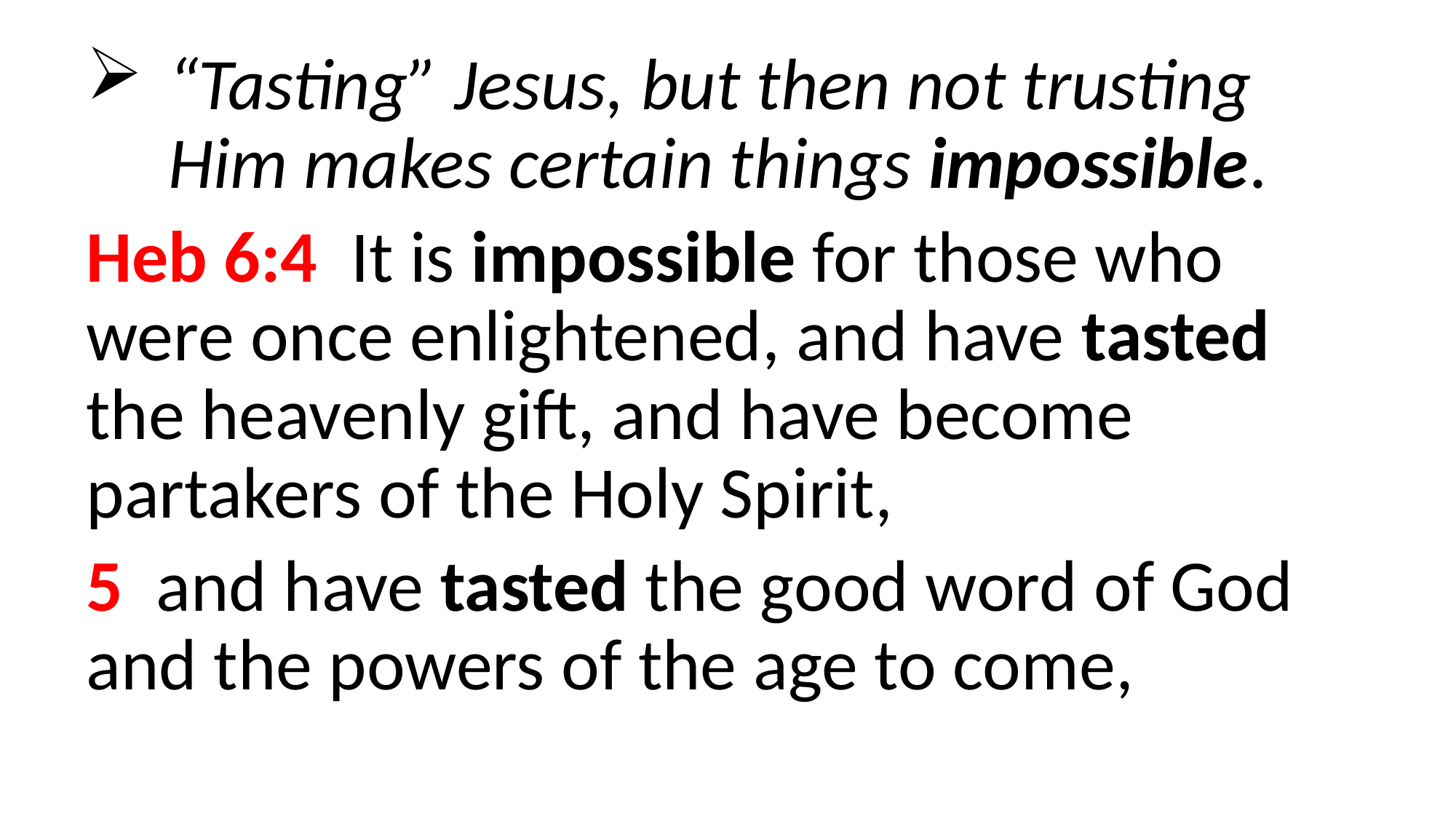

“Tasting” Jesus, but then not trusting Him makes certain things impossible.
Heb 6:4  It is impossible for those who were once enlightened, and have tasted the heavenly gift, and have become partakers of the Holy Spirit,
5  and have tasted the good word of God and the powers of the age to come,